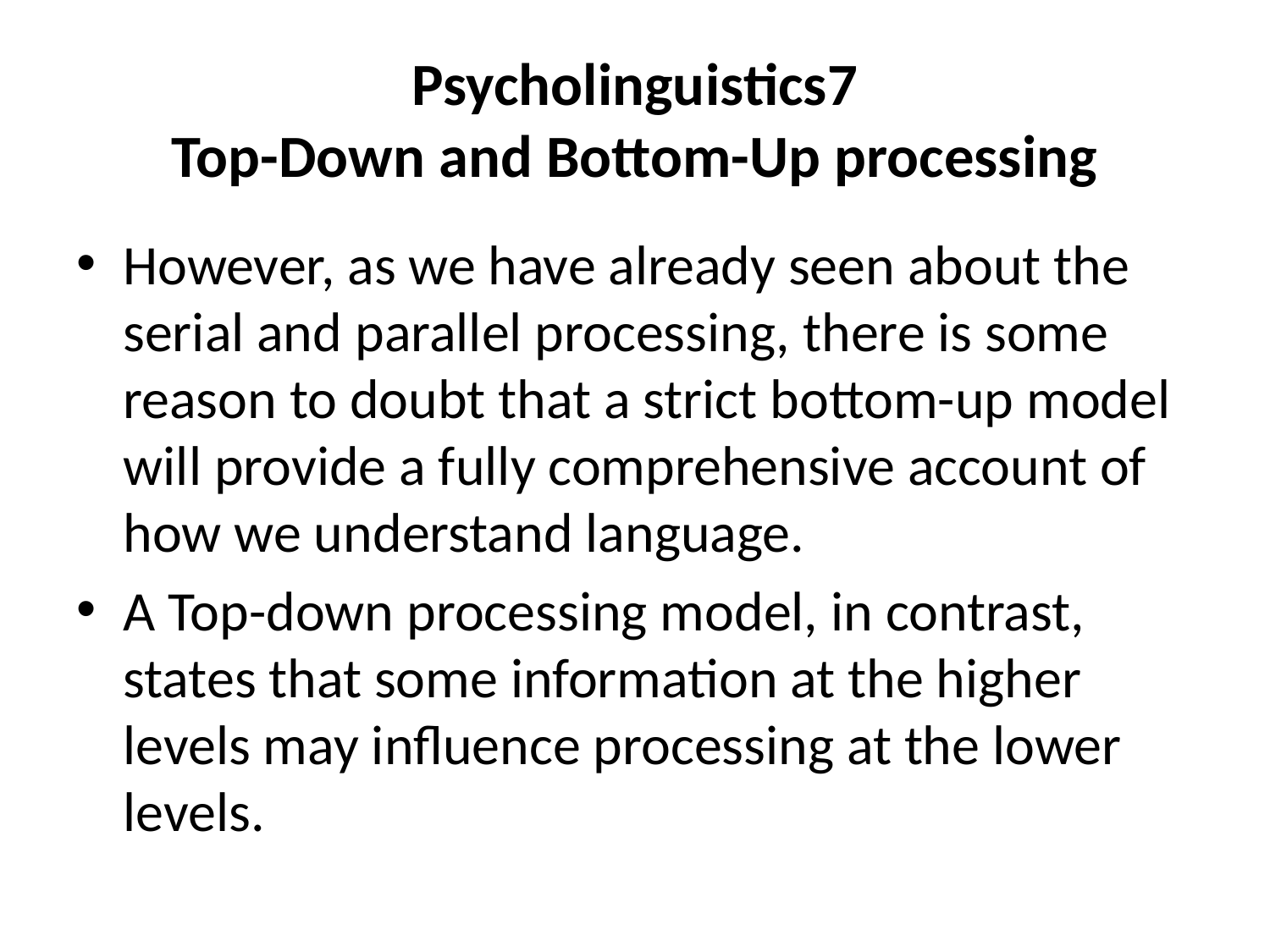

# Psycholinguistics7 Top-Down and Bottom-Up processing
However, as we have already seen about the serial and parallel processing, there is some reason to doubt that a strict bottom-up model will provide a fully comprehensive account of how we understand language.
A Top-down processing model, in contrast, states that some information at the higher levels may influence processing at the lower levels.